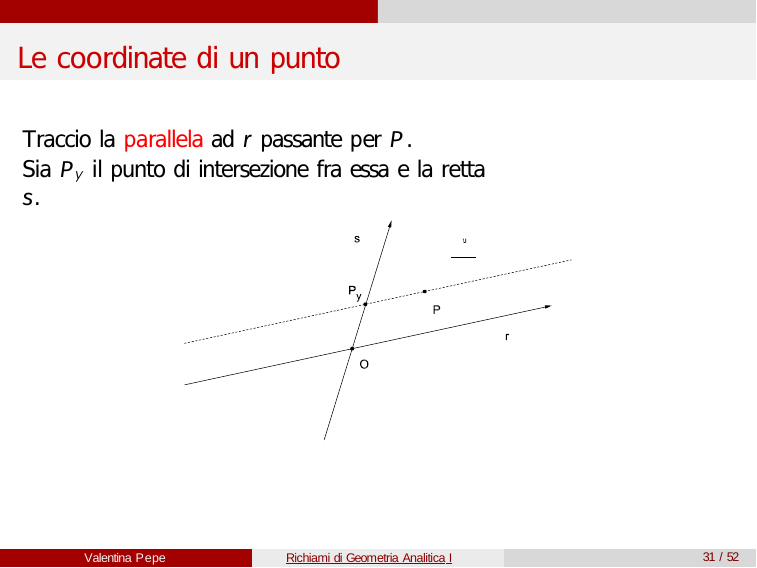

# Le coordinate di un punto
Traccio la parallela ad r passante per P.
Sia Py  il punto di intersezione fra essa e la retta s.

Valentina Pepe
Richiami di Geometria Analitica I
31 / 52